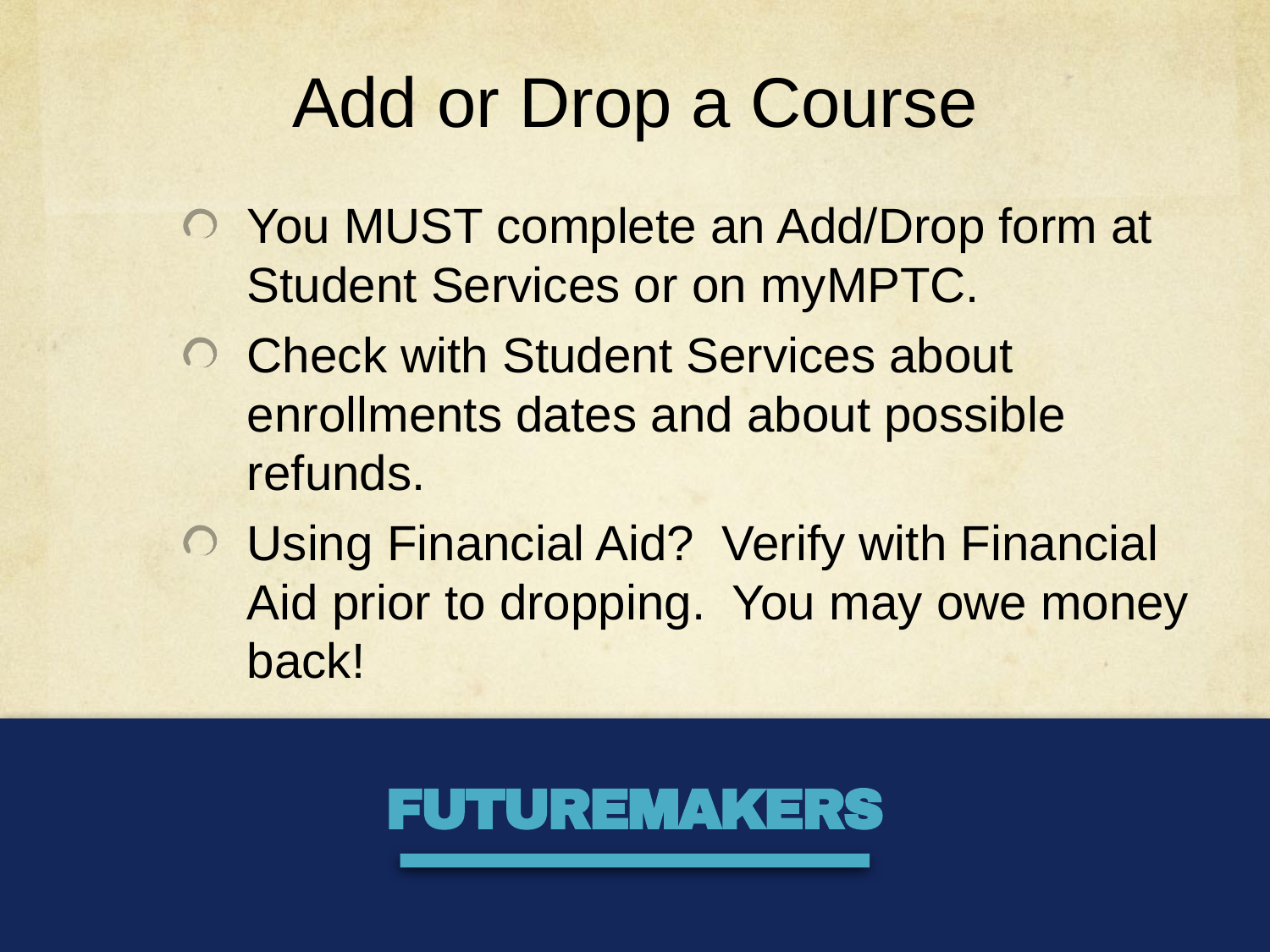

# Add or Drop a Course
You MUST complete an Add/Drop form at Student Services or on myMPTC.
Check with Student Services about enrollments dates and about possible refunds.
Using Financial Aid?  Verify with Financial Aid prior to dropping.  You may owe money back!

FUTUREMAKERS